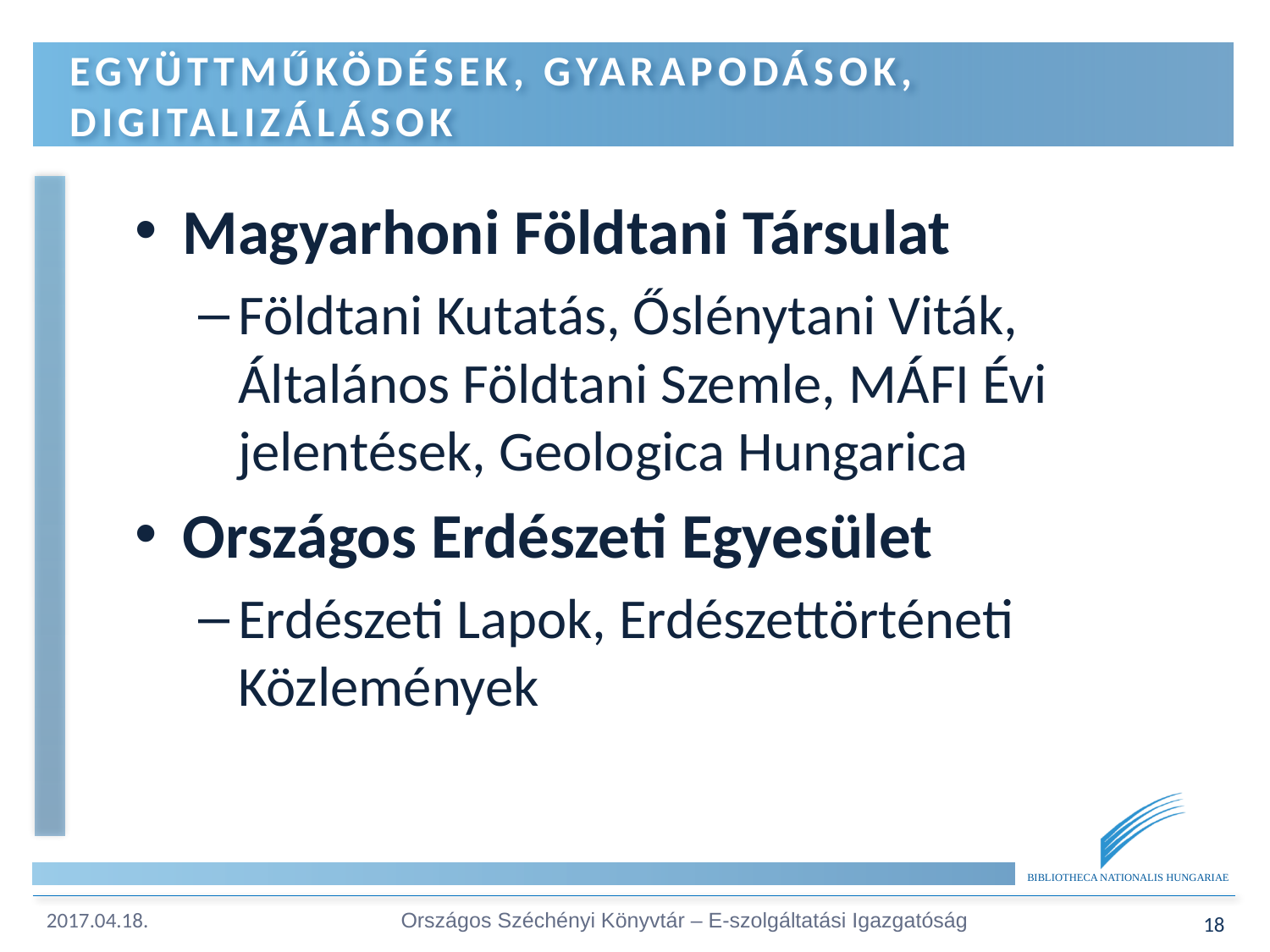

# Együttműködések, Gyarapodások, Digitalizálások
Magyarhoni Földtani Társulat
Földtani Kutatás, Őslénytani Viták, Általános Földtani Szemle, MÁFI Évi jelentések, Geologica Hungarica
Országos Erdészeti Egyesület
Erdészeti Lapok, Erdészettörténeti Közlemények

Országos Széchényi Könyvtár – E-szolgáltatási Igazgatóság
18
2017.04.18.